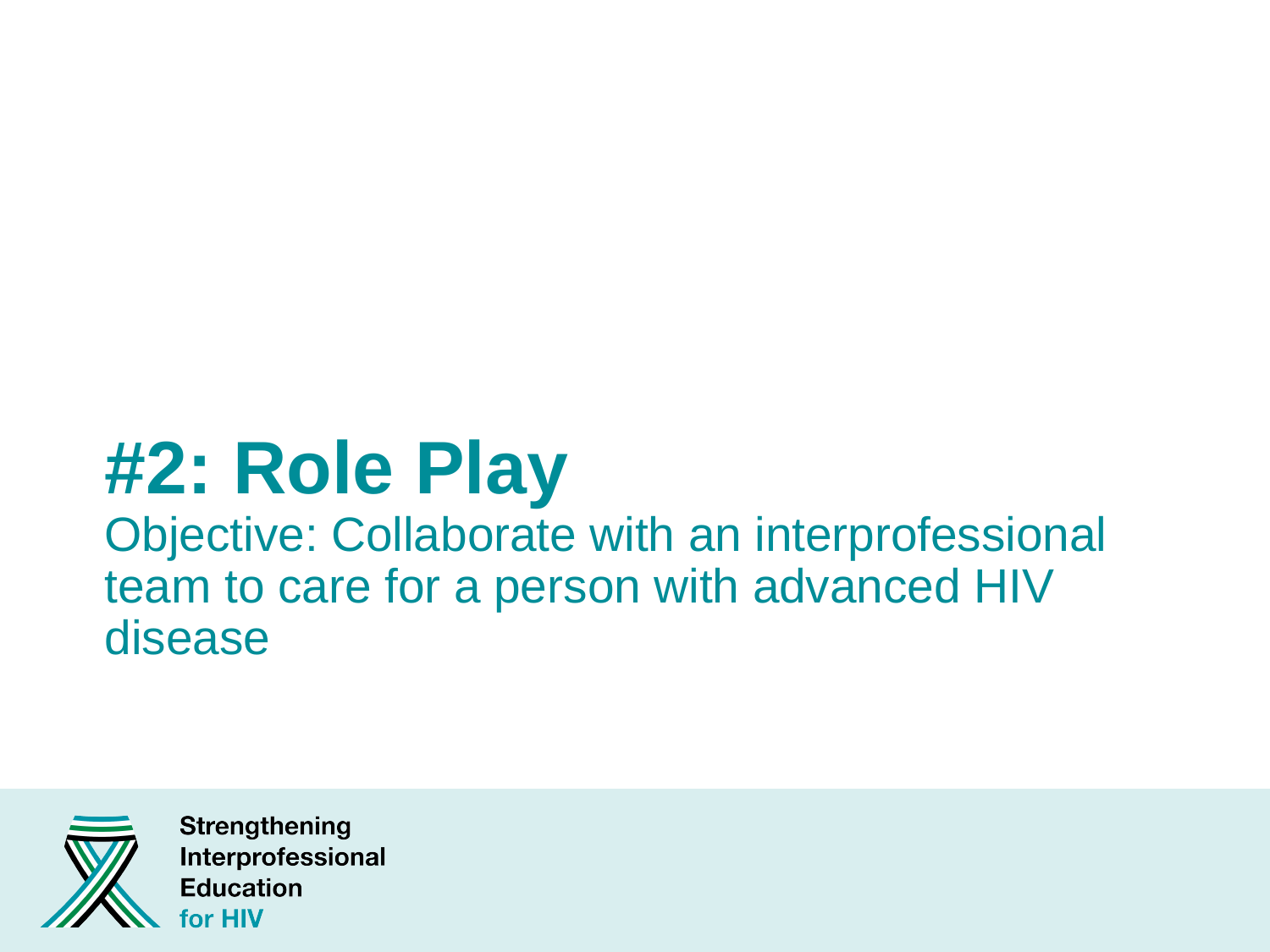

# #2: Role Play Objective: Collaborate with an interprofessional team to care for a person with advanced HIV disease